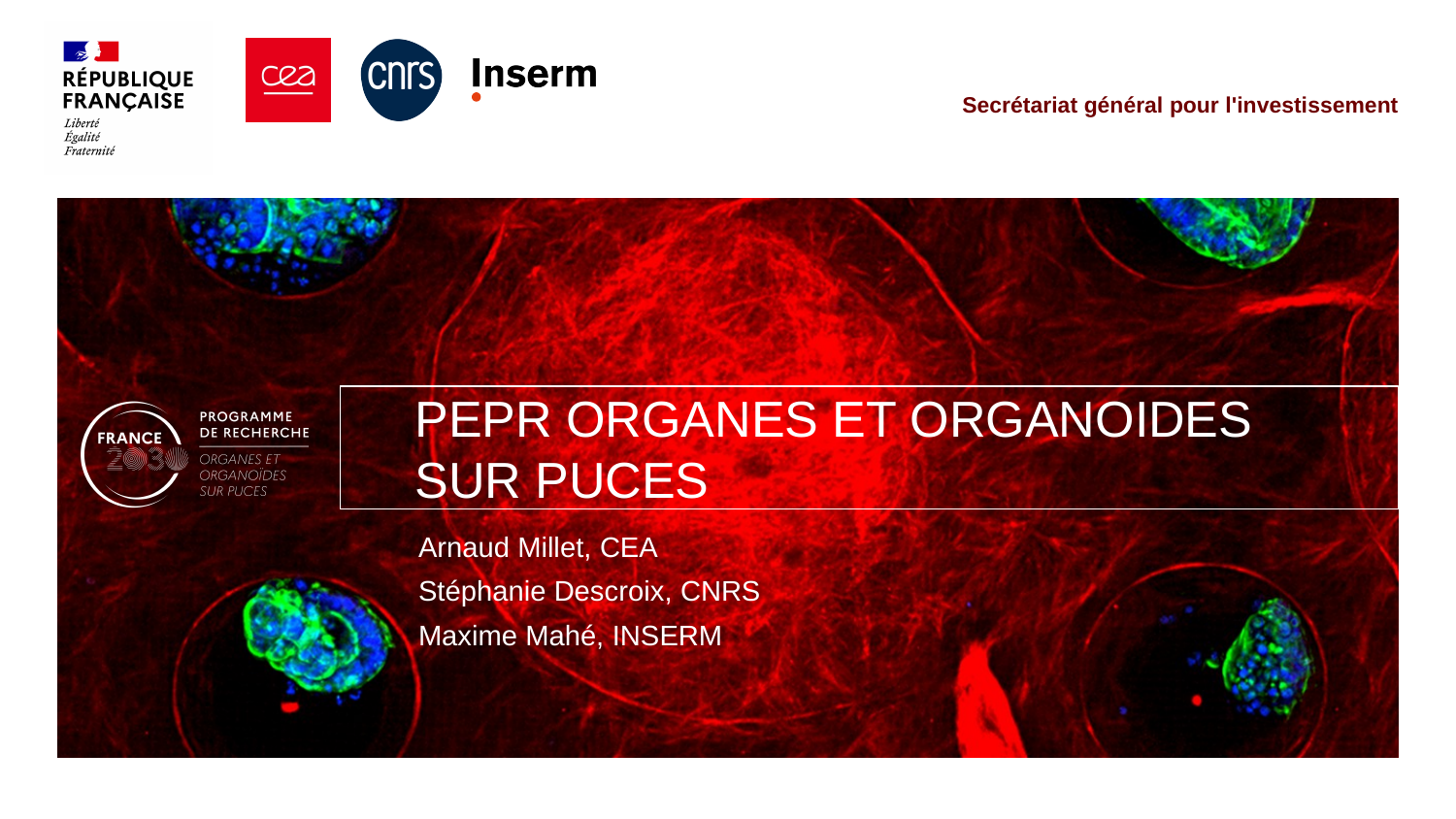

Secrétariat général pour l'investissement
# PEPR ORGANES ET ORGANOIDES SUR PUCES
Arnaud Millet, CEA
Stéphanie Descroix, CNRS
Maxime Mahé, INSERM

30/07/2026
1